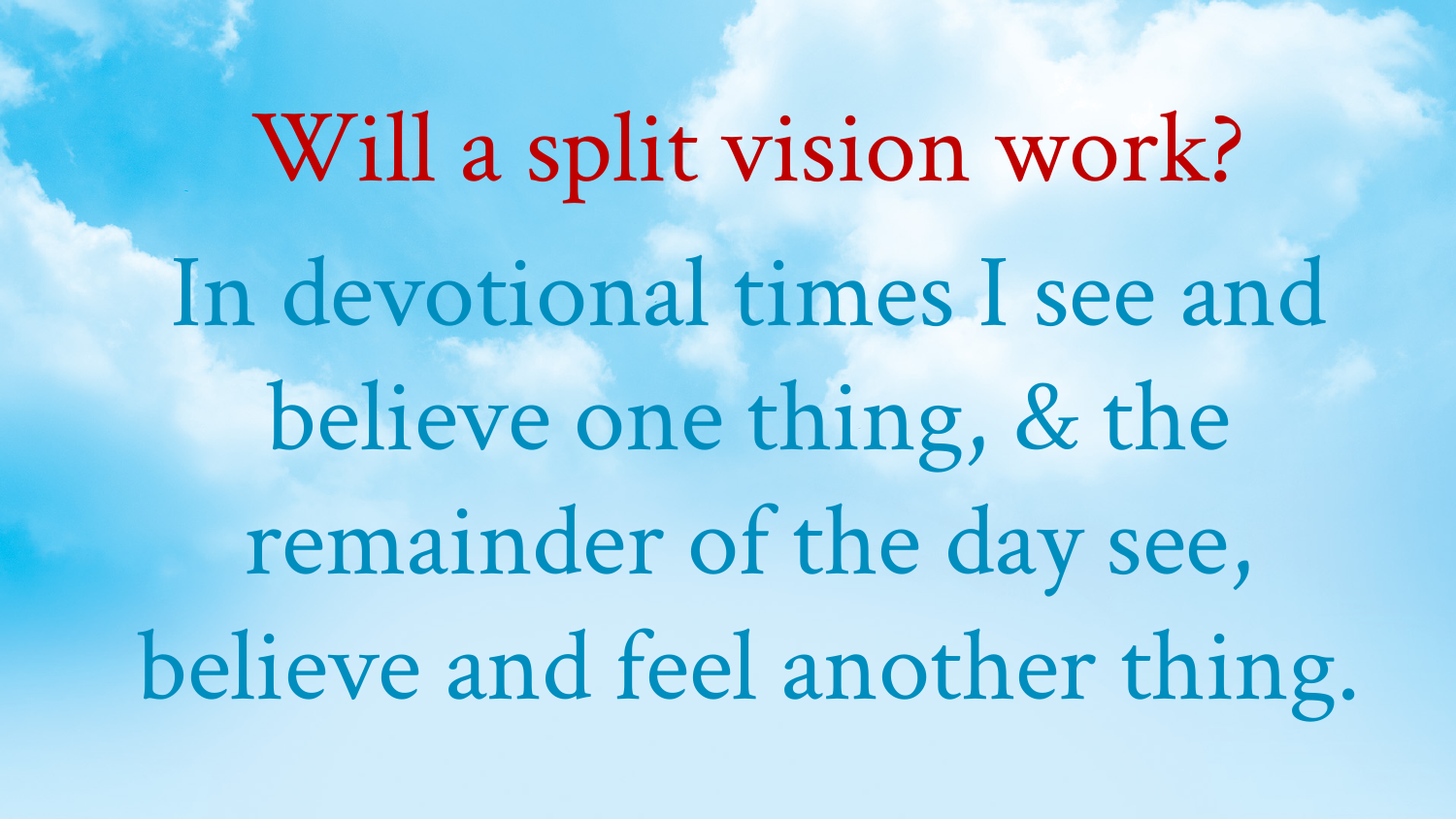

Will a split vision work?
In devotional times I see and believe one thing, & the remainder of the day see, believe and feel another thing.